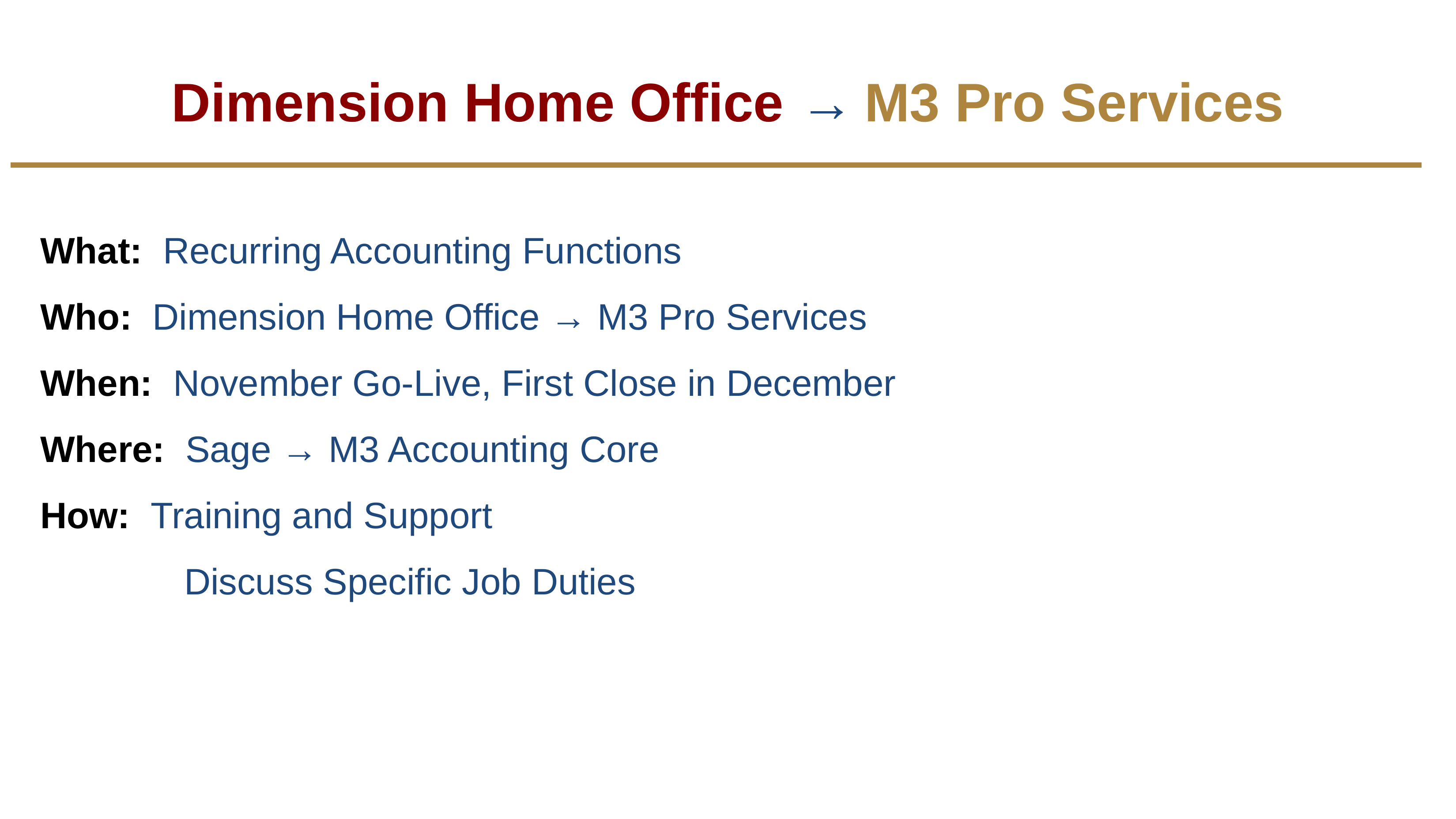

Dimension Home Office → M3 Pro Services
What:  Recurring Accounting Functions
Who:  Dimension Home Office → M3 Pro Services
When:  November Go-Live, First Close in December
Where:  Sage → M3 Accounting Core
How:  Training and Support
              Discuss Specific Job Duties